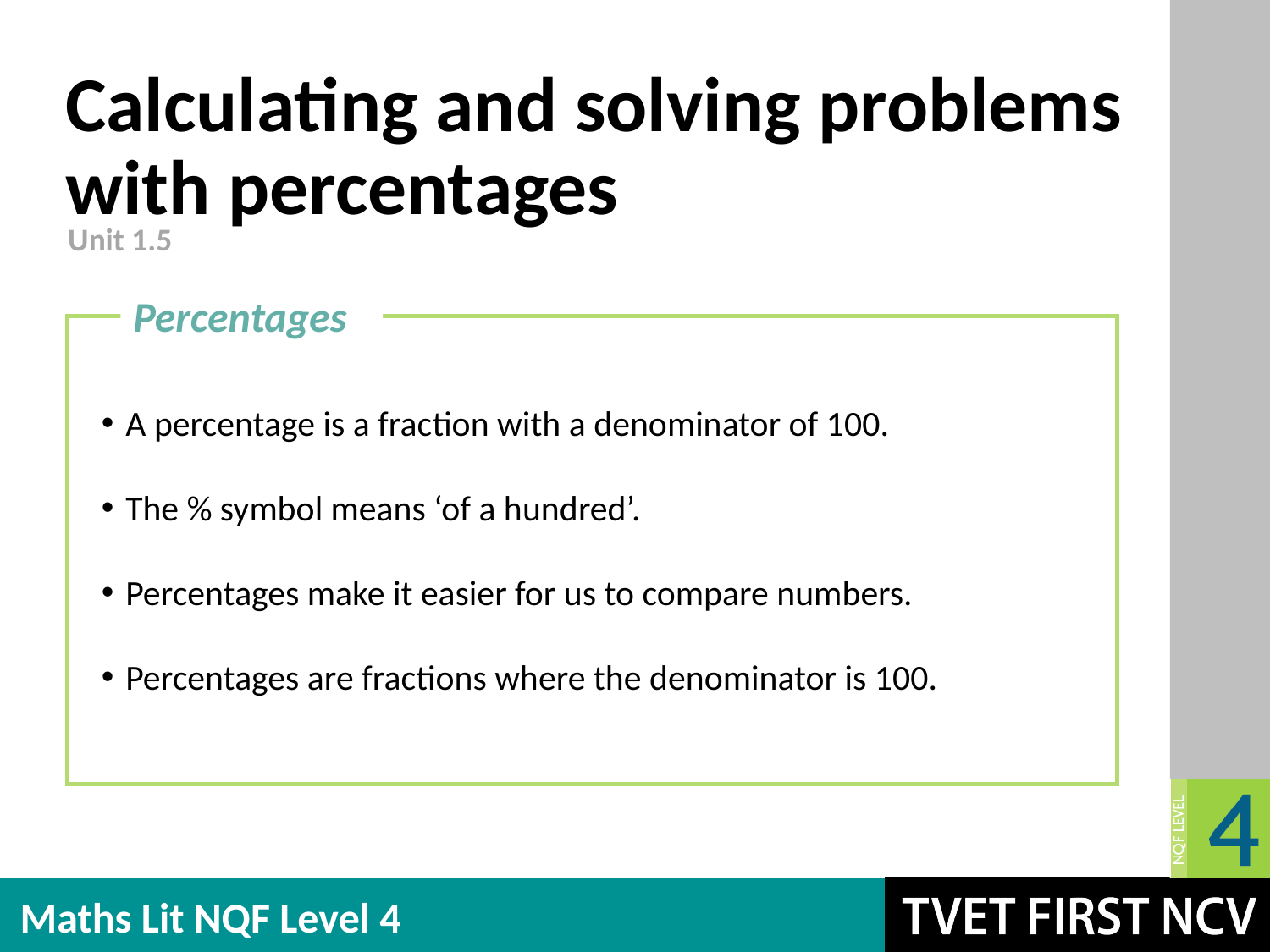

# Calculating and solving problems with percentages
Unit 1.5
Percentages

A percentage is a fraction with a denominator of 100.

The % symbol means ‘of a hundred’.

Percentages make it easier for us to compare numbers.

Percentages are fractions where the denominator is 100.